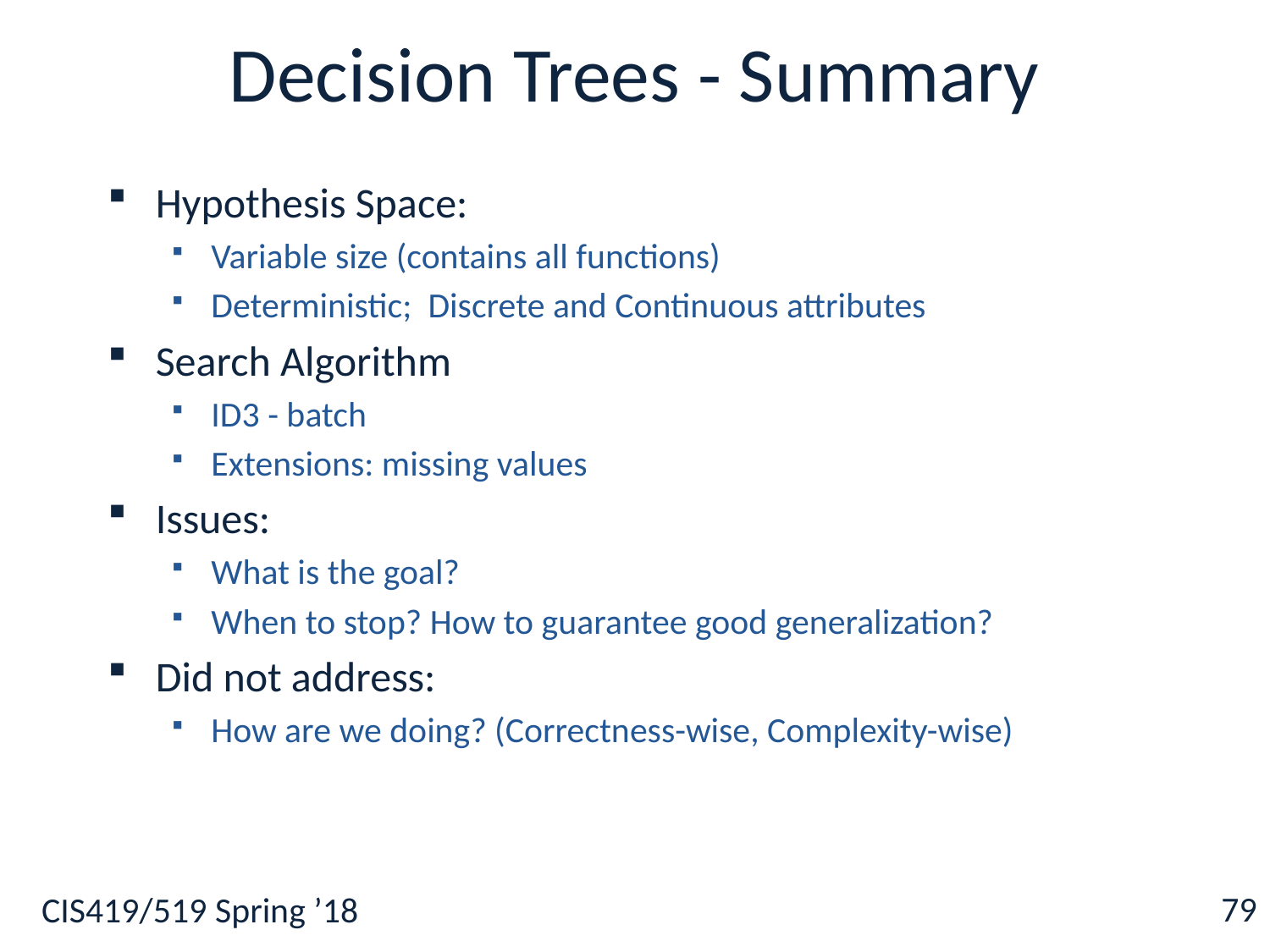

# Decision Trees - Summary
Hypothesis Space:
Variable size (contains all functions)
Deterministic;  Discrete and Continuous attributes
Search Algorithm
ID3 - batch
Extensions: missing values
Issues:
What is the goal?
When to stop? How to guarantee good generalization?
Did not address:
How are we doing? (Correctness-wise, Complexity-wise)

79